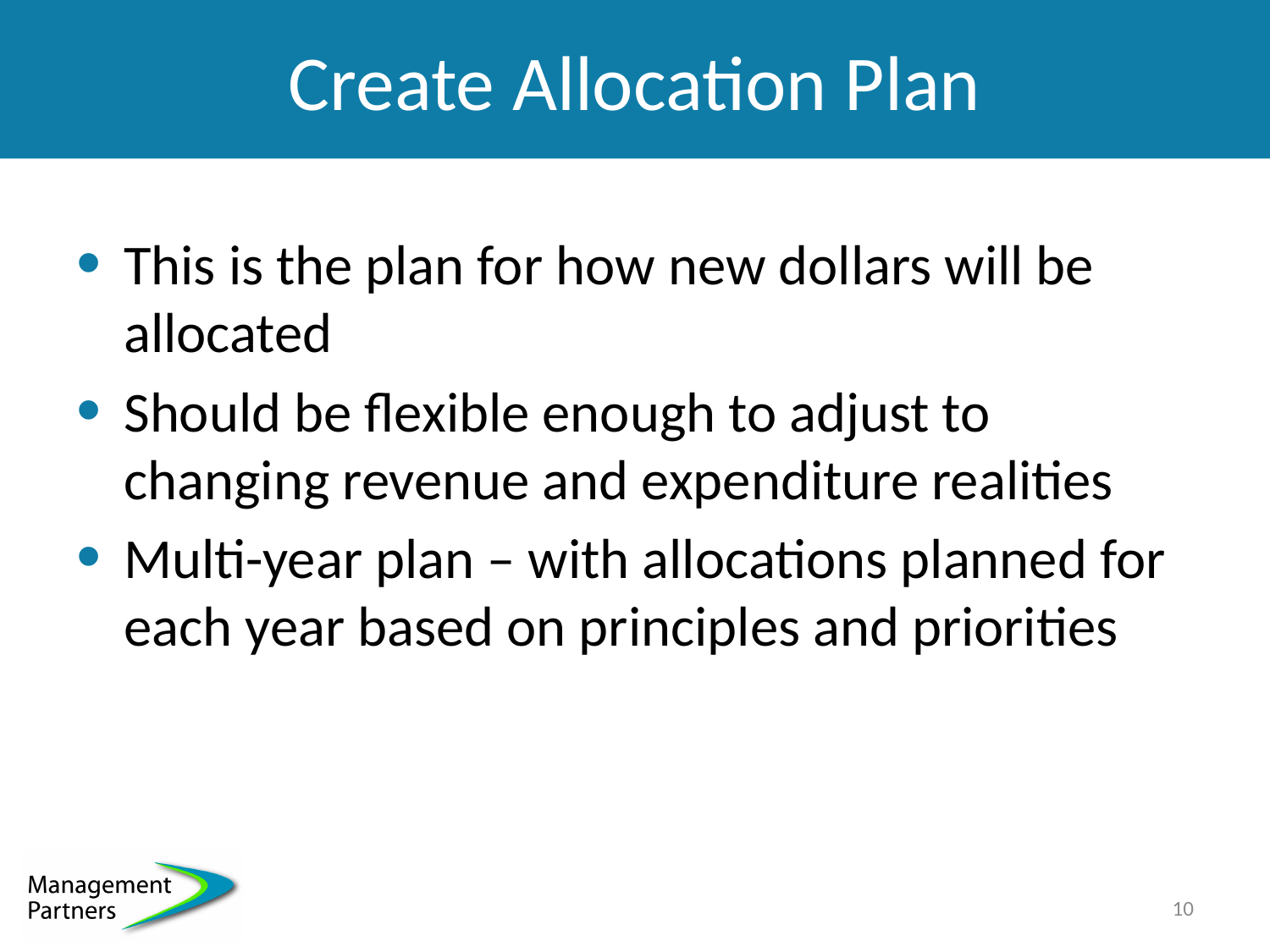

# Create Allocation Plan
This is the plan for how new dollars will be allocated
Should be flexible enough to adjust to changing revenue and expenditure realities
Multi-year plan – with allocations planned for each year based on principles and priorities

10